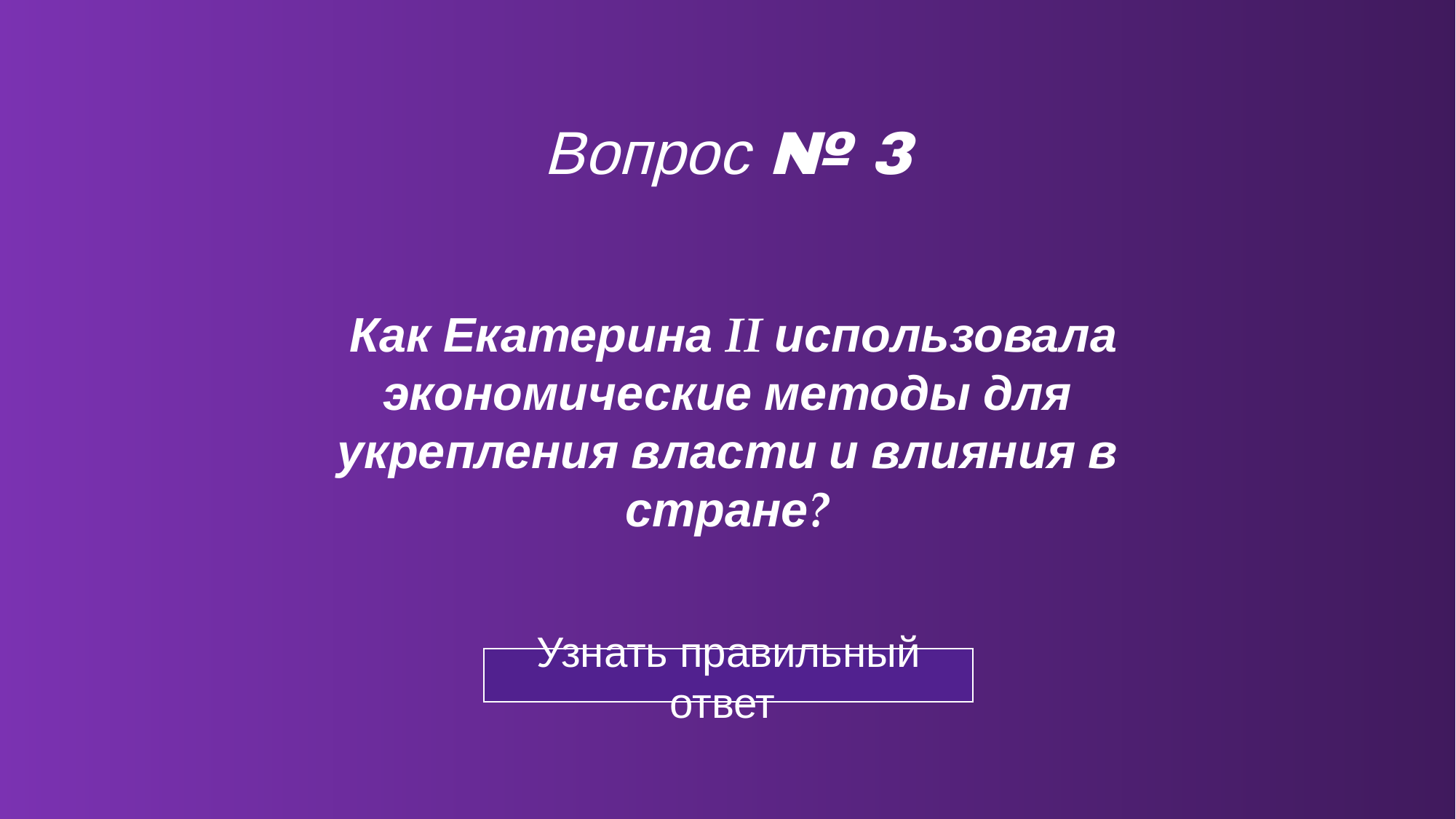

# Вопрос № 3
 Как Екатерина II использовала экономические методы для укрепления власти и влияния в стране?